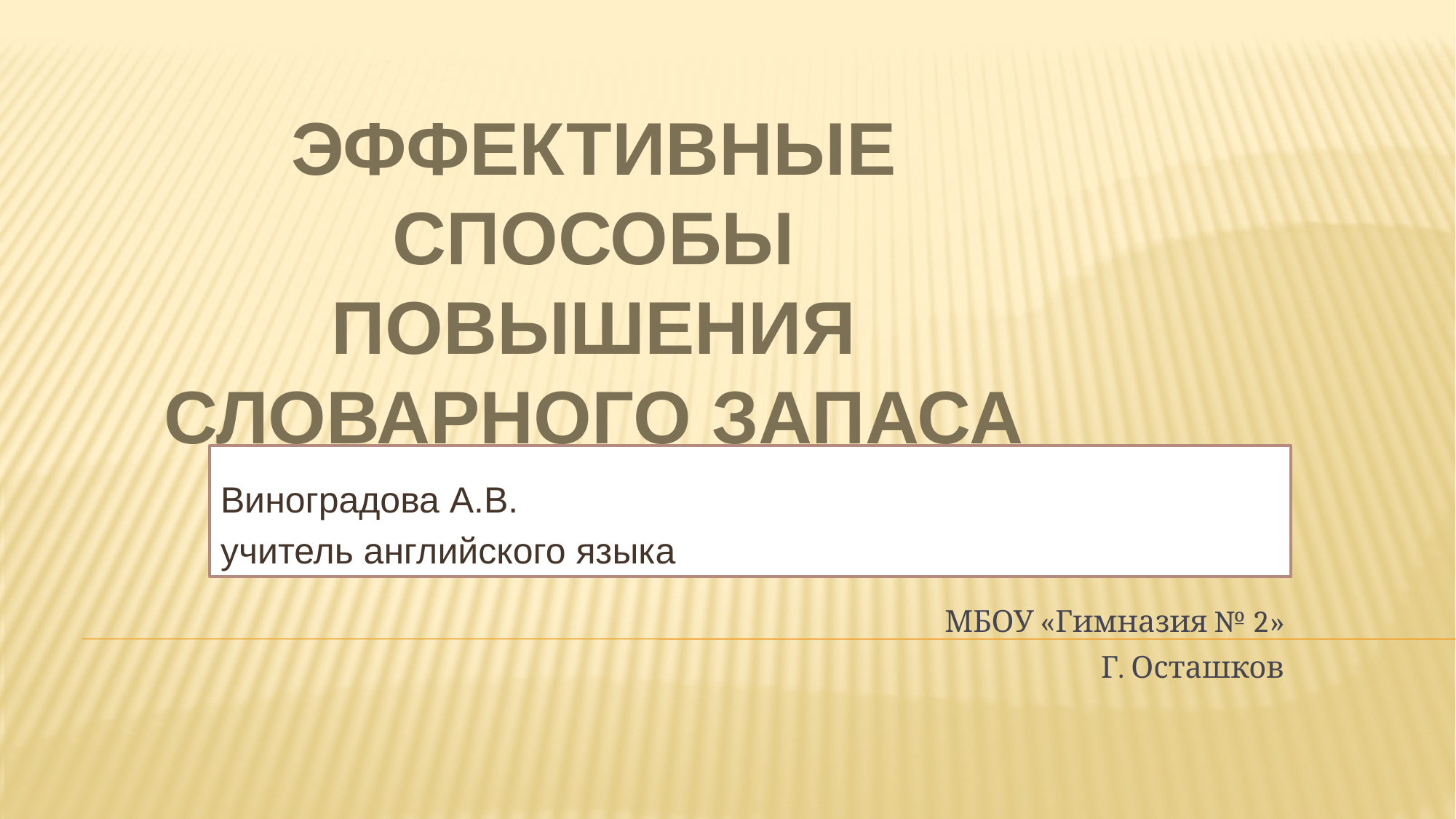

# Эффективные способы повышения словарного запаса
Виноградова А.В.
учитель английского языка
МБОУ «Гимназия № 2»
Г. Осташков